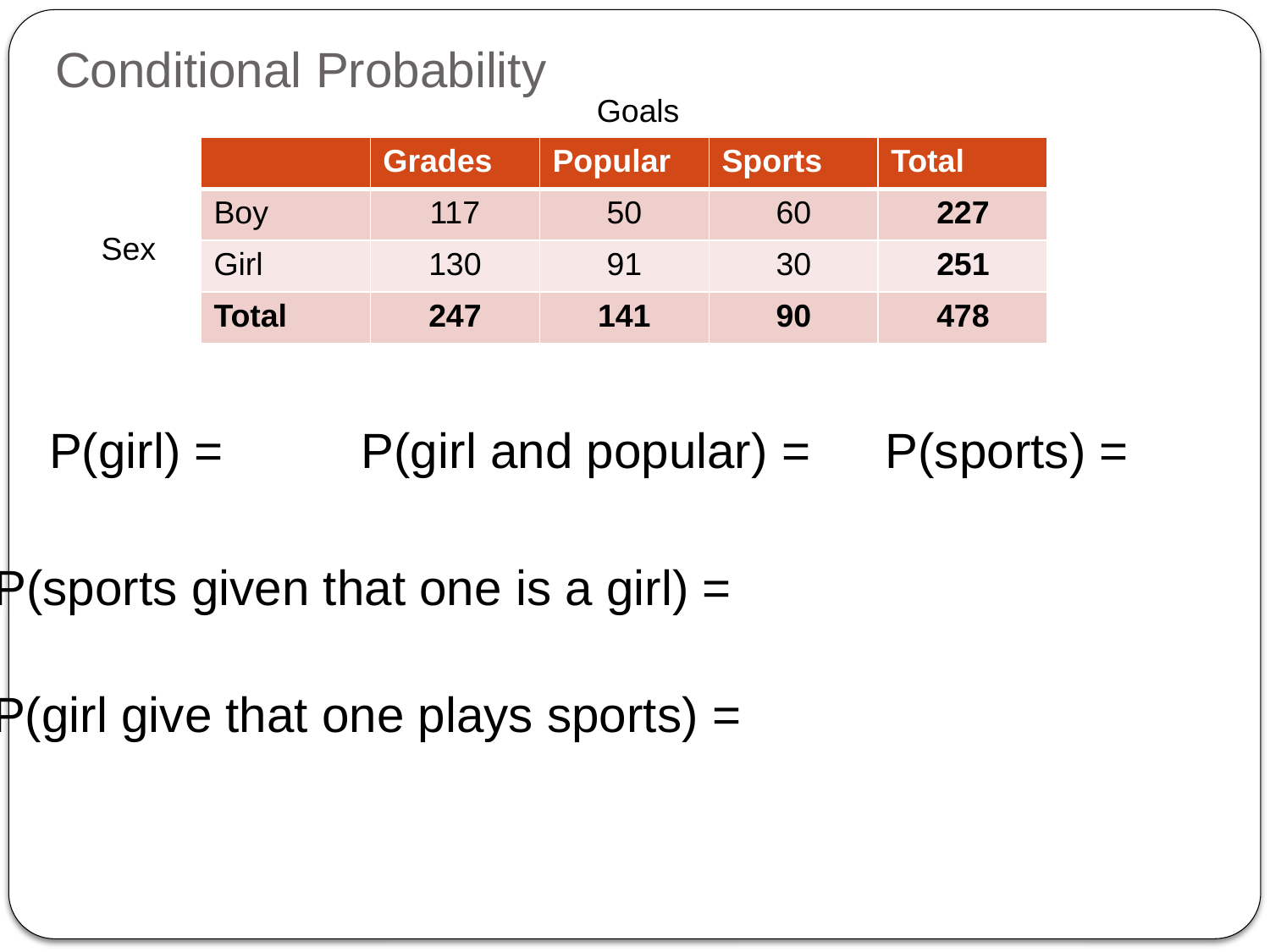

# Conditional Probability
Goals
|  | Grades | Popular | Sports | Total |
| --- | --- | --- | --- | --- |
| Boy | 117 | 50 | 60 | 227 |
| Girl | 130 | 91 | 30 | 251 |
| Total | 247 | 141 | 90 | 478 |
Sex
P(girl) =
P(girl and popular) =
P(sports) =
P(sports given that one is a girl) =
P(girl give that one plays sports) =